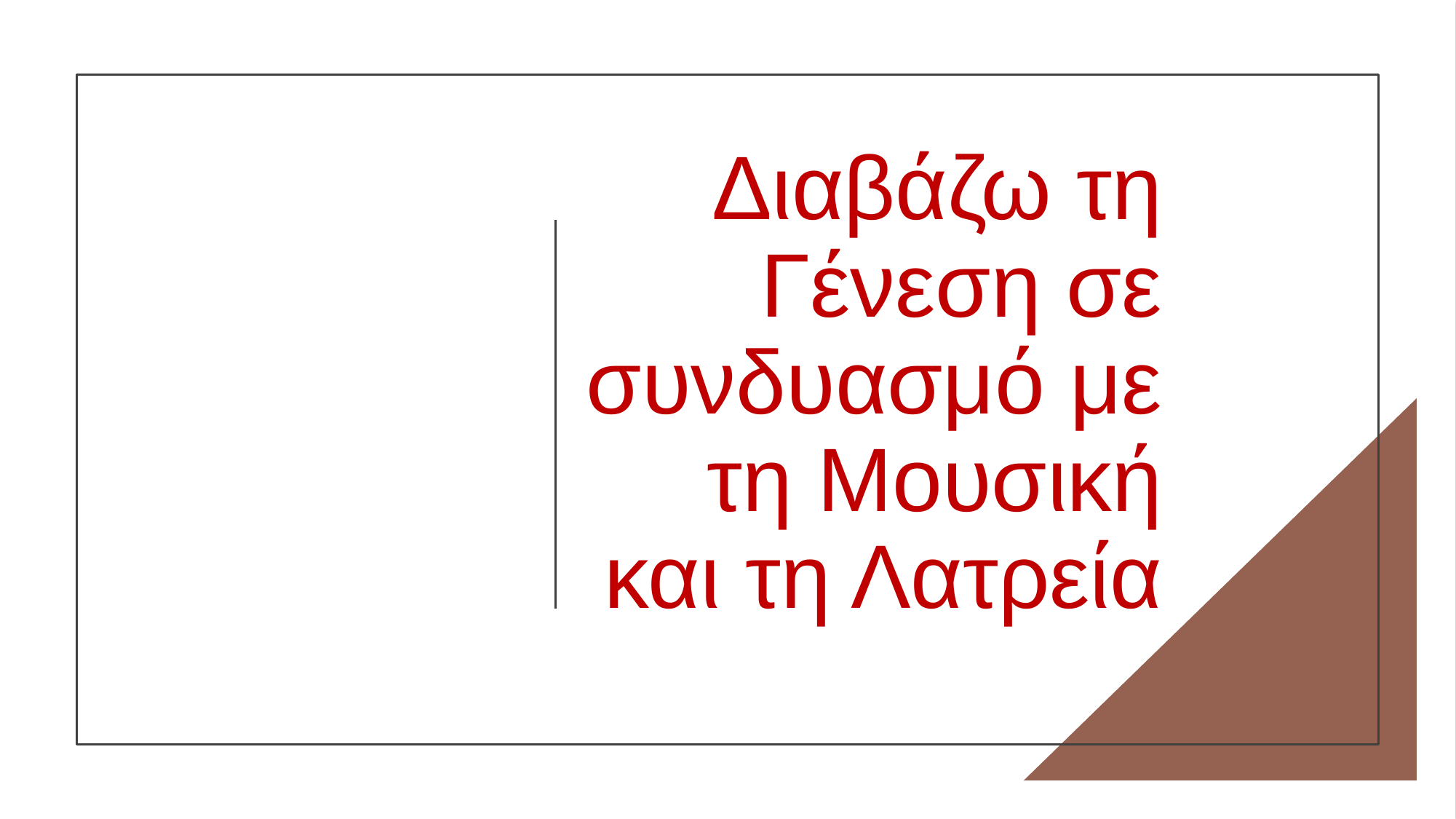

# Διαβάζω τη Γένεση σε συνδυασμό με τη Μουσική και τη Λατρεία